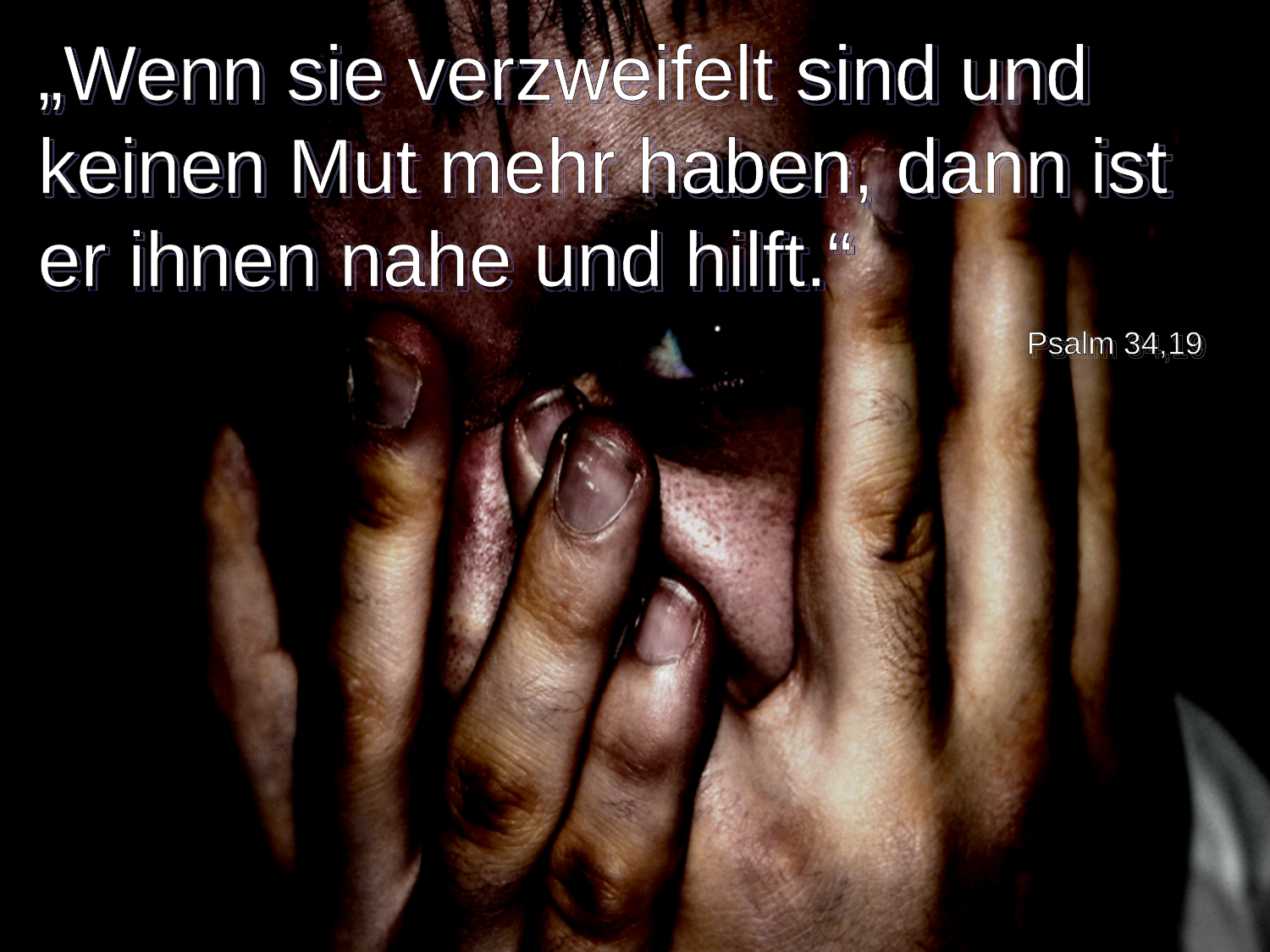

# „Wenn sie verzweifelt sind und keinen Mut mehr haben, dann ist er ihnen nahe und hilft.“
Psalm 34,19